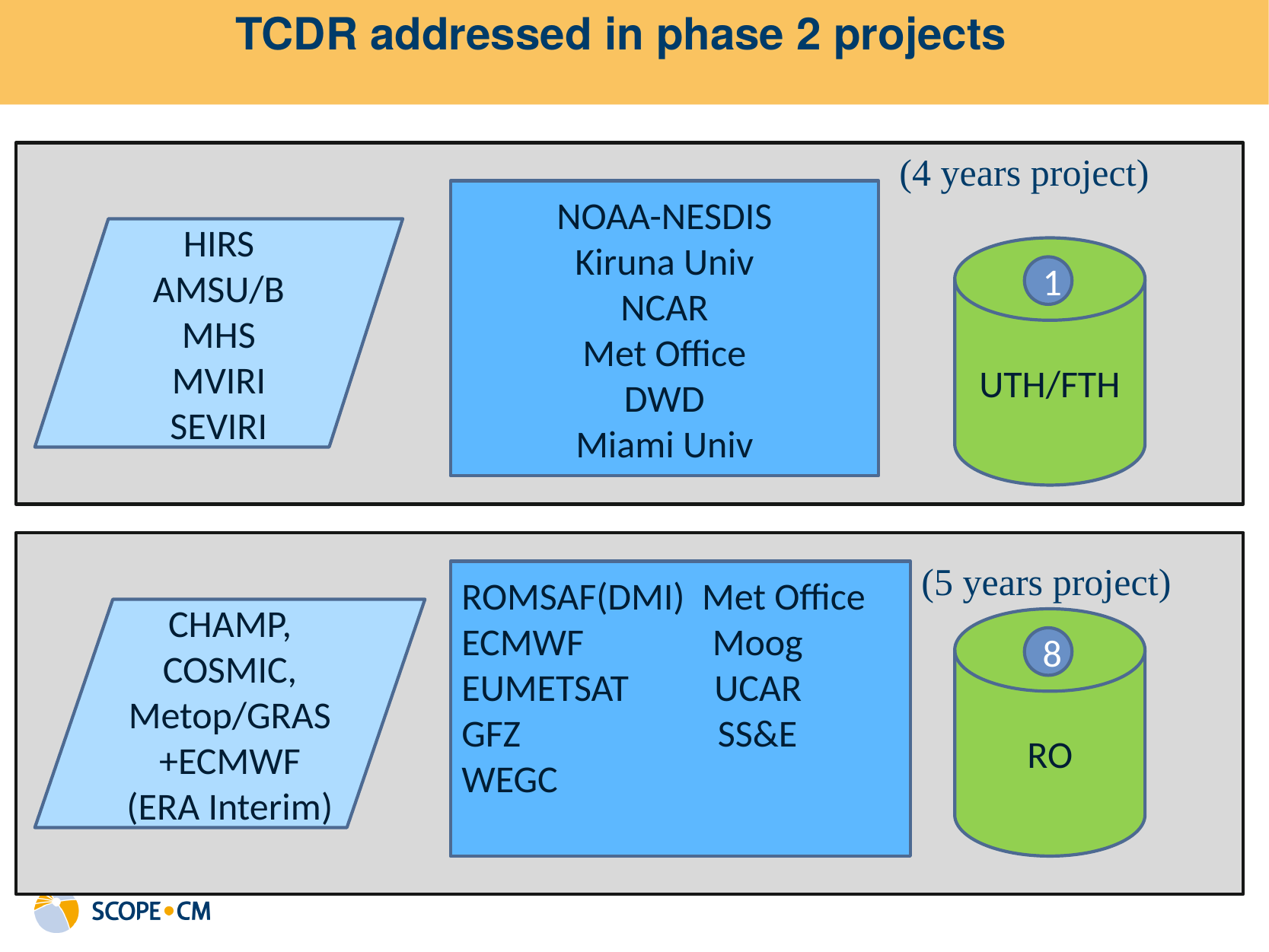

TCDR addressed in phase 2 projects

(4 years project)
NOAA-NESDIS
Kiruna Univ
NCAR
Met Office
DWD
Miami Univ
HIRS
AMSU/B
MHS
MVIRI
SEVIRI
UTH/FTH
1

(5 years project)
ROMSAF(DMI)  Met Office
ECMWF               Moog
EUMETSAT          UCAR
GFZ                       SS&E
WEGC

CHAMP, COSMIC, Metop/GRAS
+ECMWF (ERA Interim)
RO
8